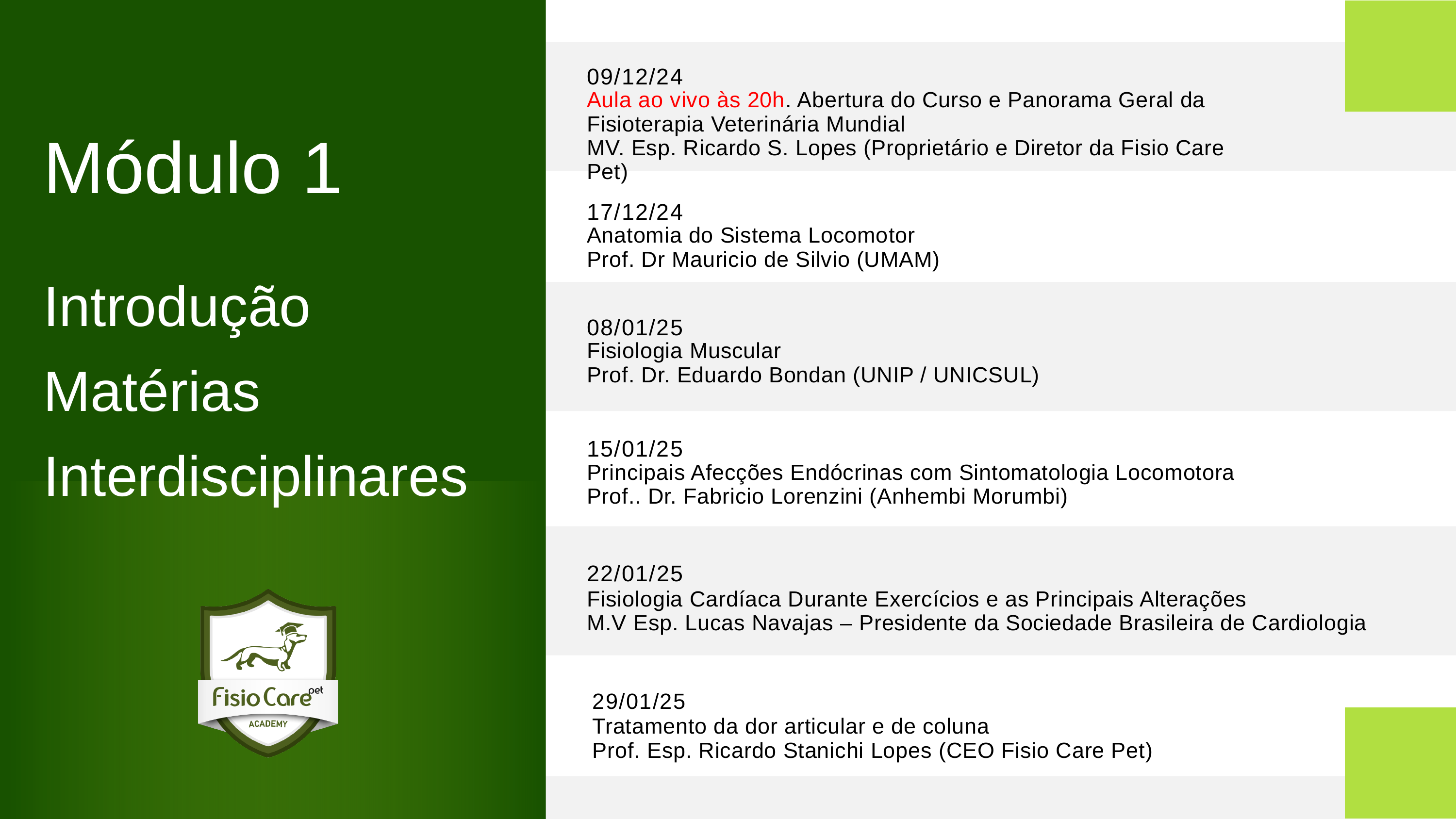

09/12/24
Aula ao vivo às 20h. Abertura do Curso e Panorama Geral da Fisioterapia Veterinária Mundial
MV. Esp. Ricardo S. Lopes (Proprietário e Diretor da Fisio Care Pet)
Módulo 1
Introdução
Matérias Interdisciplinares

17/12/24
Anatomia do Sistema Locomotor
Prof. Dr Mauricio de Silvio (UMAM)

08/01/25
Fisiologia Muscular
Prof. Dr. Eduardo Bondan (UNIP / UNICSUL)

15/01/25
Principais Afecções Endócrinas com Sintomatologia Locomotora Prof.. Dr. Fabricio Lorenzini (Anhembi Morumbi)

22/01/25
Fisiologia Cardíaca Durante Exercícios e as Principais Alterações
M.V Esp. Lucas Navajas – Presidente da Sociedade Brasileira de Cardiologia

29/01/25
Tratamento da dor articular e de coluna
Prof. Esp. Ricardo Stanichi Lopes (CEO Fisio Care Pet)